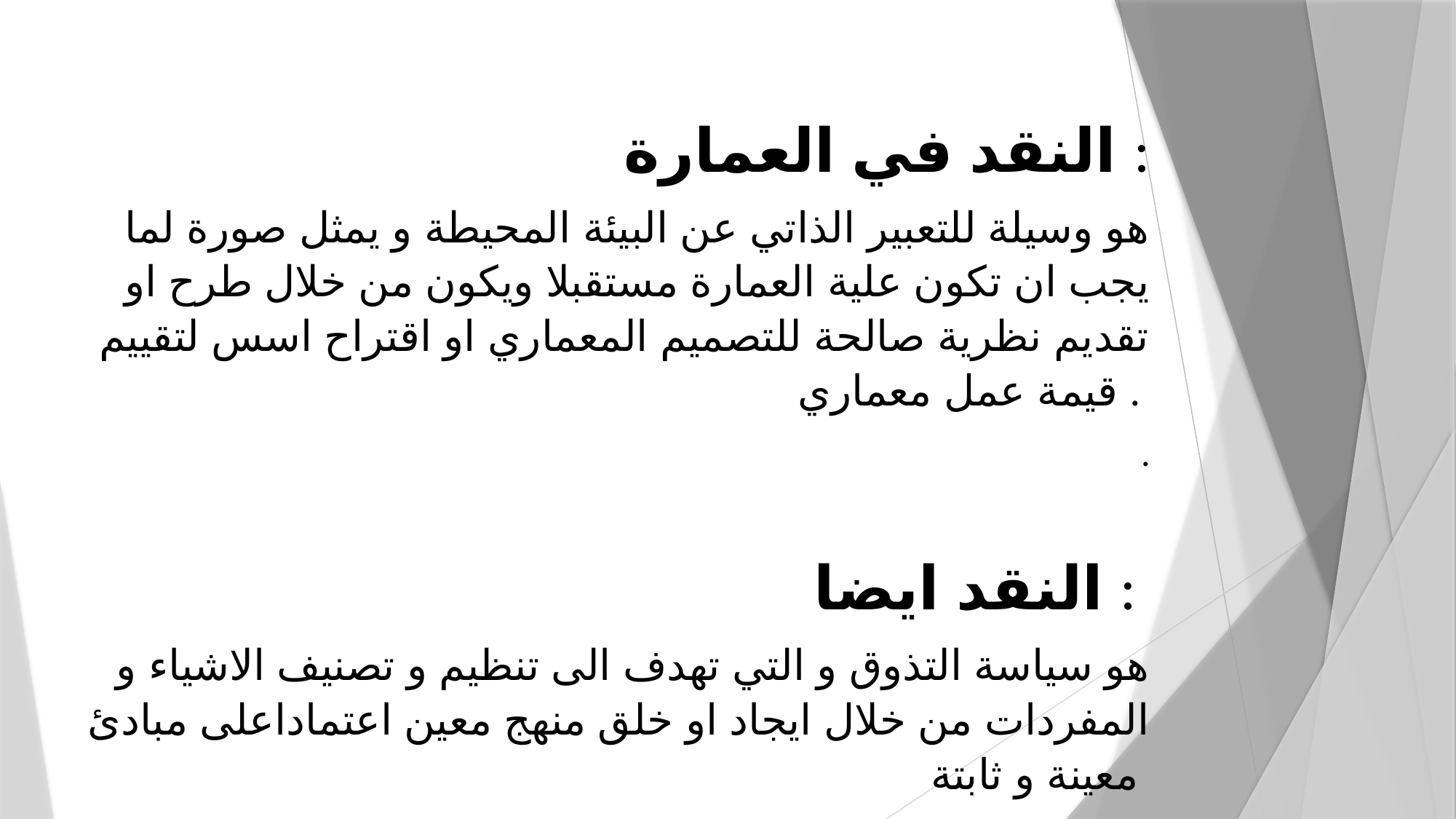

النقد في العمارة :
 هو وسيلة للتعبير الذاتي عن البيئة المحيطة و يمثل صورة لما يجب ان تكون علية العمارة مستقبلا ويكون من خلال طرح او تقديم نظرية صالحة للتصميم المعماري او اقتراح اسس لتقييم قيمة عمل معماري .
.

النقد ايضا :
هو سياسة التذوق و التي تهدف الى تنظيم و تصنيف الاشياء و المفردات من خلال ايجاد او خلق منهج معين اعتماداعلى مبادئ معينة و ثابتة